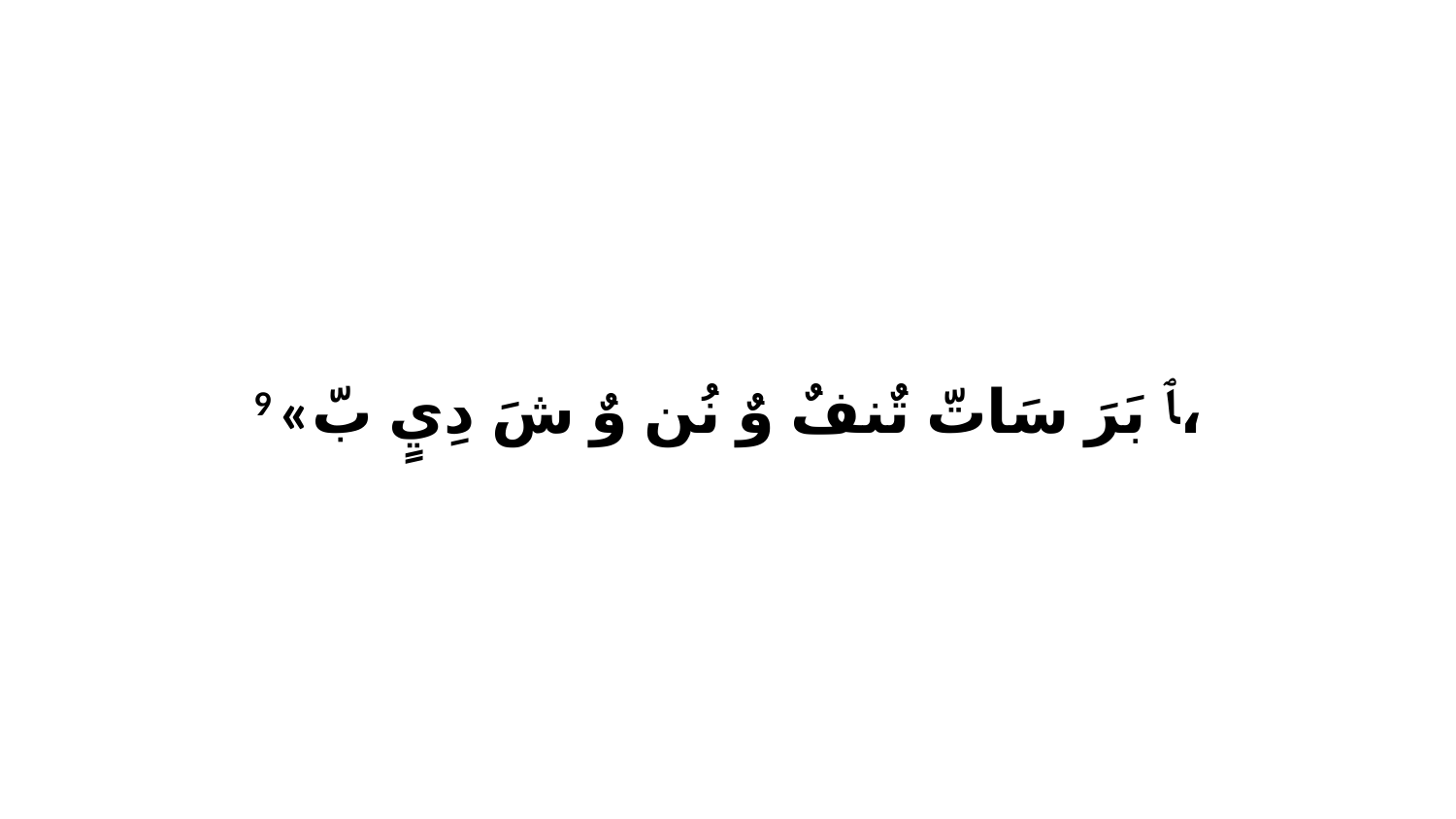

9 «ﭑ بَرَ سَاتّ تٌنفٌ وٌ نُن وٌ شَ دِيٍ بّ،